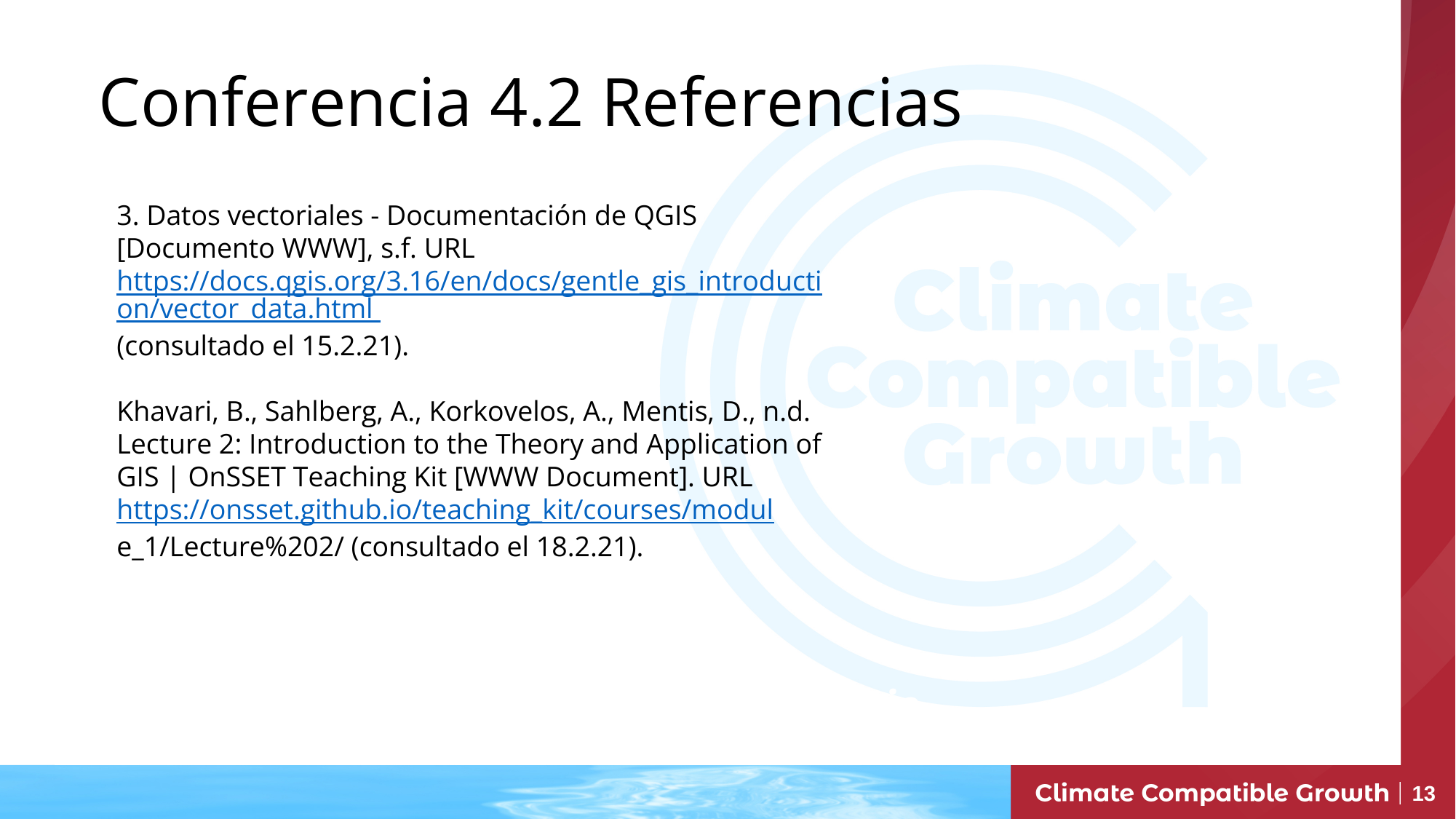

Conferencia 4.2 Referencias
3. Datos vectoriales - Documentación de QGIS [Documento WWW], s.f. URL https://docs.qgis.org/3.16/en/docs/gentle_gis_introduction/vector_data.html (consultado el 15.2.21).

Khavari, B., Sahlberg, A., Korkovelos, A., Mentis, D., n.d. Lecture 2: Introduction to the Theory and Application of GIS | OnSSET Teaching Kit [WWW Document]. URL https://onsset.github.io/teaching_kit/courses/module_1/Lecture%202/ (consultado el 18.2.21).

Nombre del curso
Mini conferencia Objetivo de aprendizaje